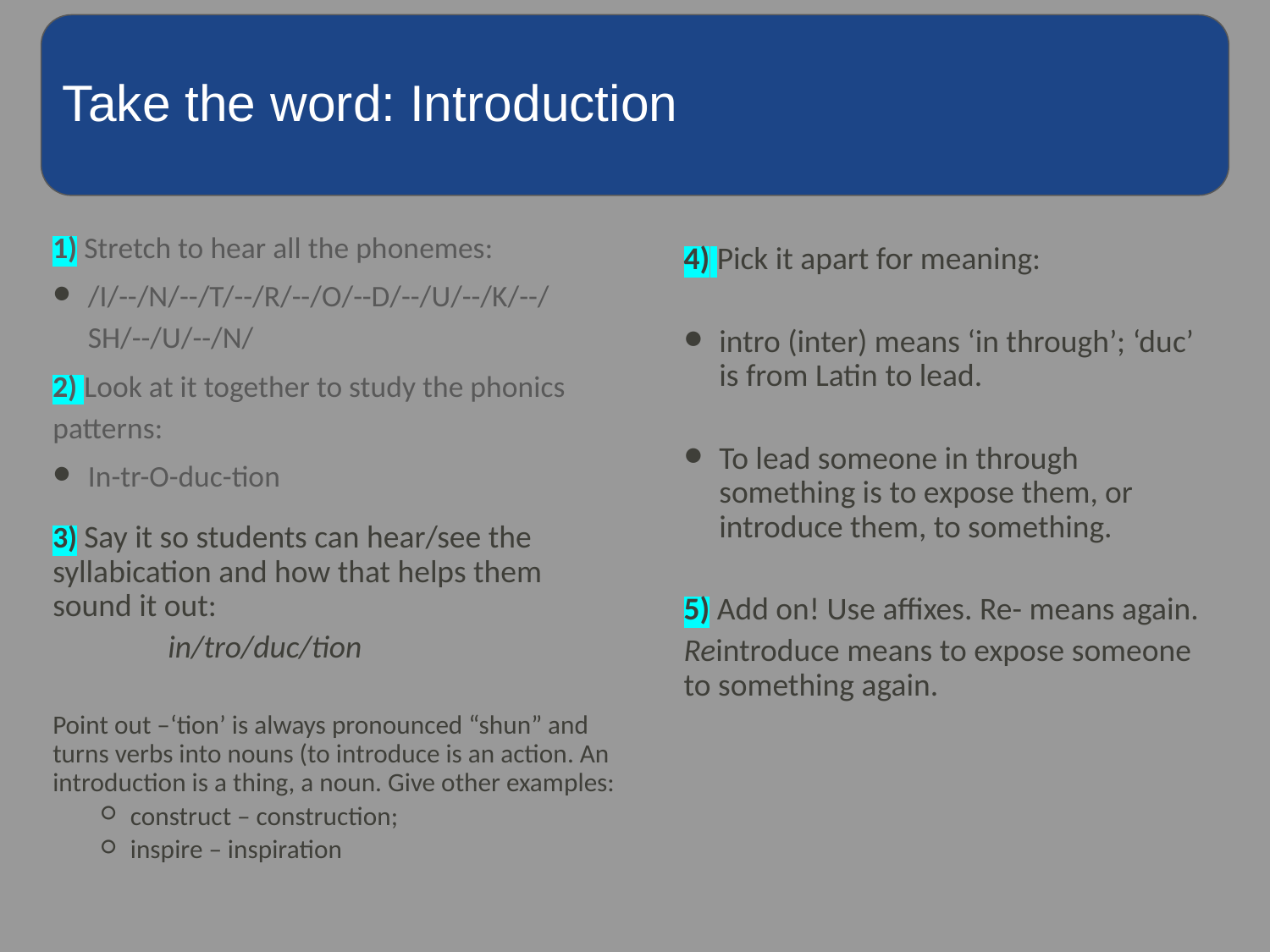

Take the word: Introduction

1) Stretch to hear all the phonemes:
/I/--/N/--/T/--/R/--/O/--D/--/U/--/K/--/SH/--/U/--/N/
2) Look at it together to study the phonics patterns:
In-tr-O-duc-tion
3) Say it so students can hear/see the syllabication and how that helps them sound it out:
                in/tro/duc/tion

Point out –‘tion’ is always pronounced “shun” and  turns verbs into nouns (to introduce is an action. An introduction is a thing, a noun. Give other examples:
construct – construction;
inspire – inspiration

4) Pick it apart for meaning:

intro (inter) means ‘in through’; ‘duc’ is from Latin to lead.

To lead someone in through something is to expose them, or introduce them, to something.

5) Add on! Use affixes. Re- means again.
Reintroduce means to expose someone to something again.